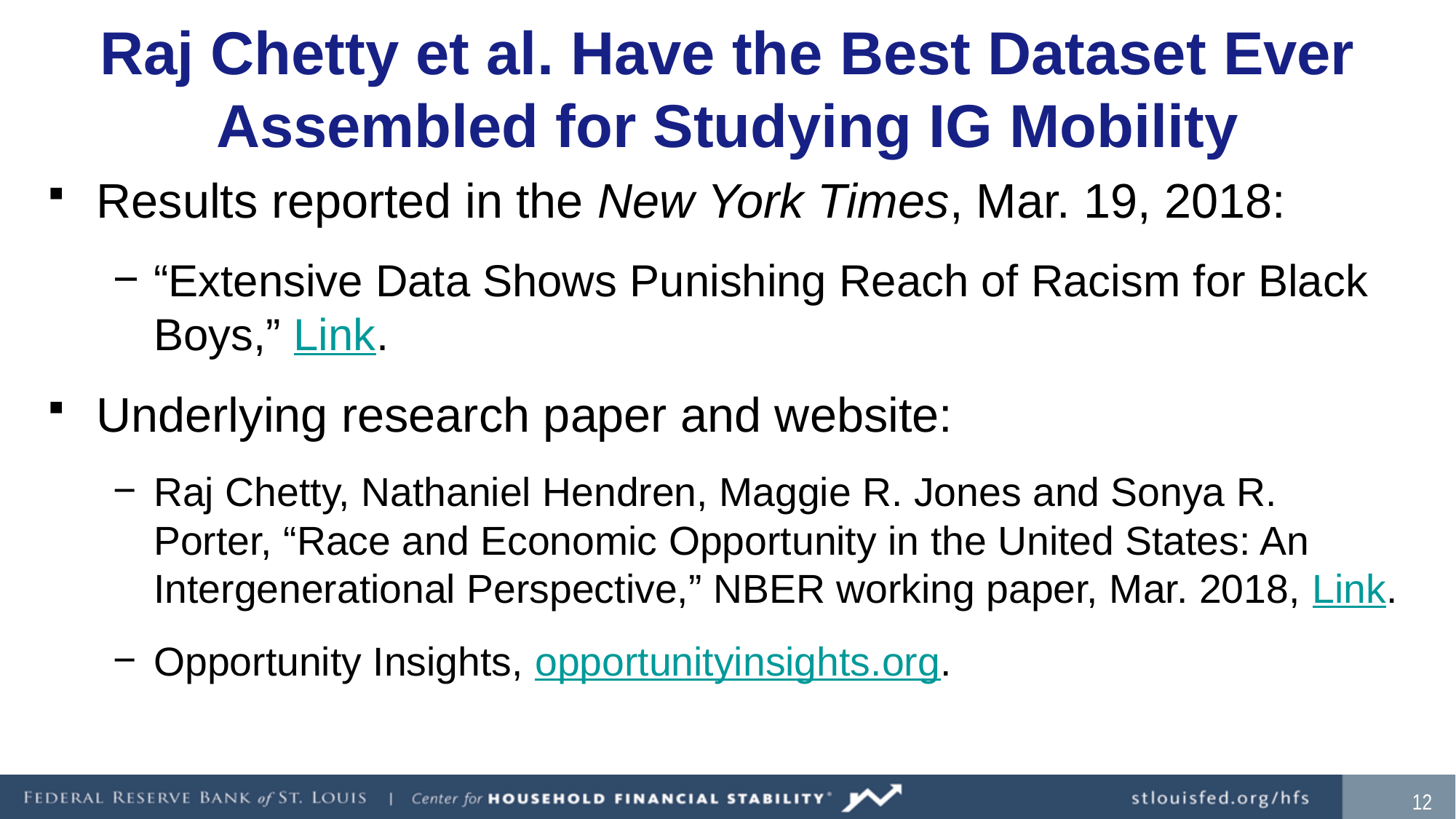

# Raj Chetty et al. Have the Best Dataset Ever Assembled for Studying IG Mobility
Results reported in the New York Times, Mar. 19, 2018:
“Extensive Data Shows Punishing Reach of Racism for Black Boys,” Link.
Underlying research paper and website:
Raj Chetty, Nathaniel Hendren, Maggie R. Jones and Sonya R. Porter, “Race and Economic Opportunity in the United States: An Intergenerational Perspective,” NBER working paper, Mar. 2018, Link.
Opportunity Insights, opportunityinsights.org.

12